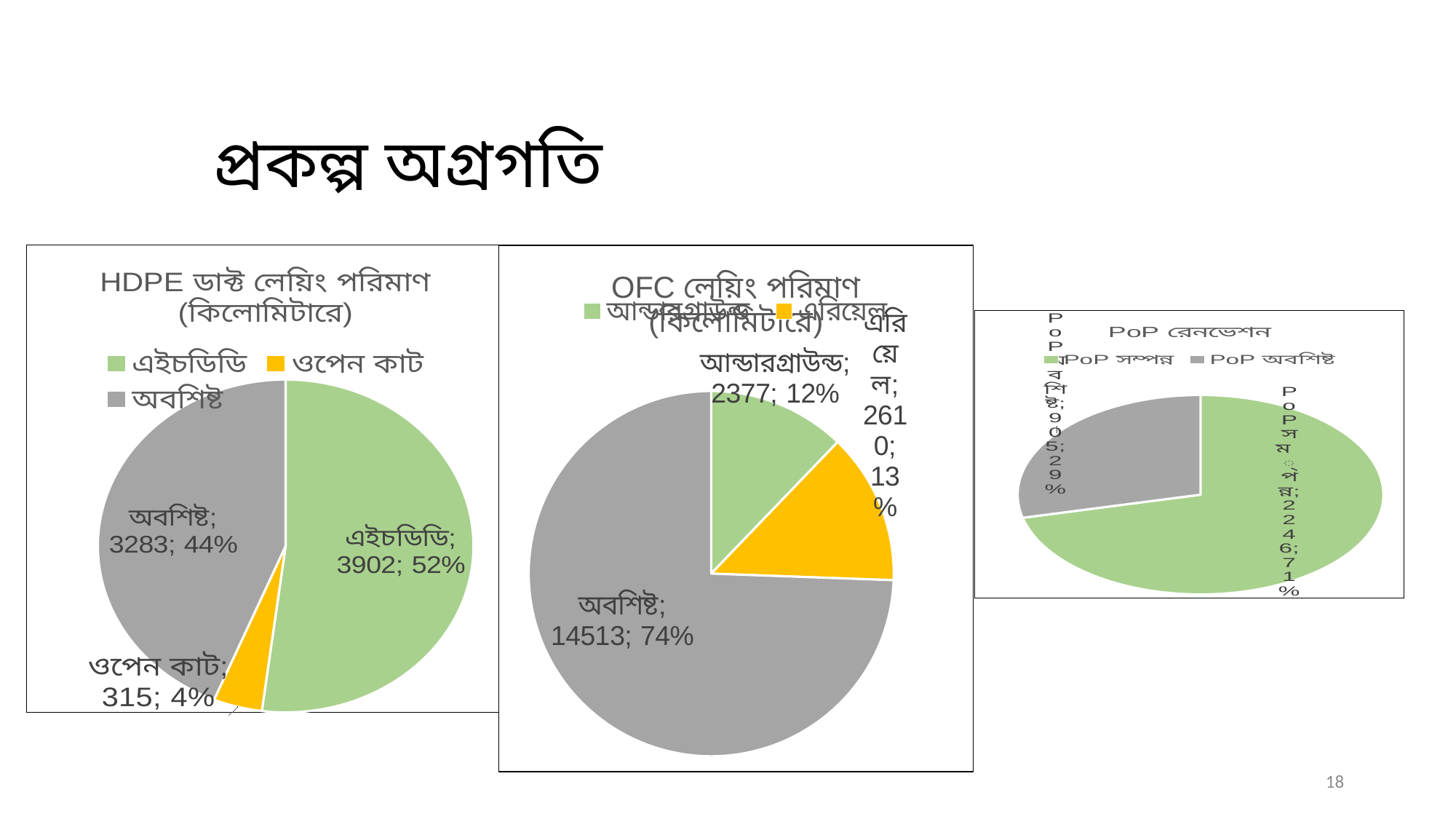

# প্রকল্প অগ্রগতি

### Chart: OFC লেয়িং পরিমাণ (কিলোমিটারে)

| Category |  |
|---|---|
| আন্ডারগ্রাউন্ড | 2377.0 |
| এরিয়েল | 2610.0 |
| অবশিষ্ট | 14513.0 |

### Chart: HDPE ডাক্ট লেয়িং পরিমাণ (কিলোমিটারে)

| Category |  |
|---|---|
| এইচডিডি | 3902.0 |
| ওপেন কাট | 315.0 |
| অবশিষ্ট | 3283.0 |

### Chart: PoP রেনভেশন

| Category |  |
|---|---|
| PoP সম্পন্ন | 2246.0 |
| PoP অবশিষ্ট | 905.0 |
18